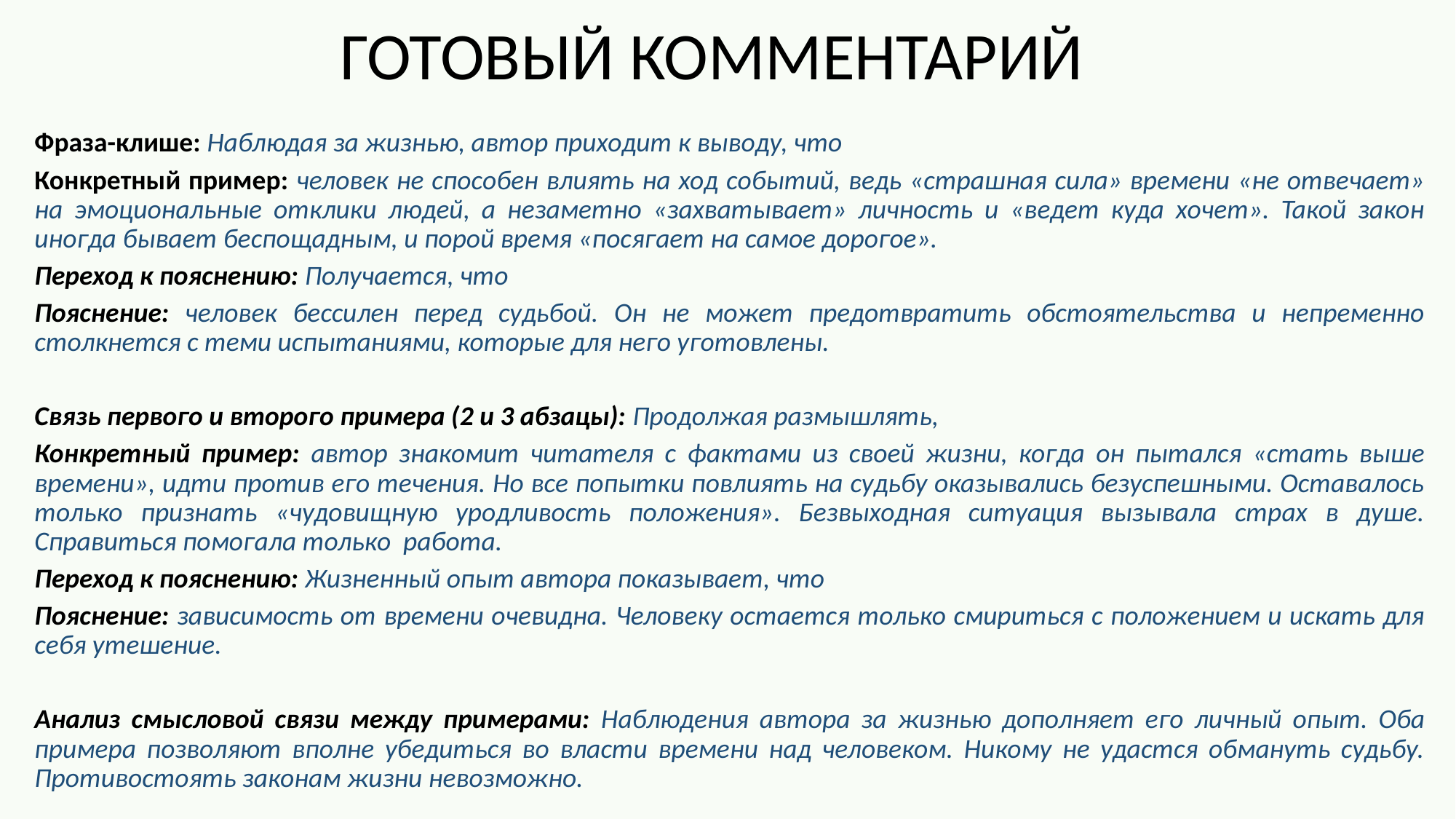

# ГОТОВЫЙ КОММЕНТАРИЙ

Фраза-клише: Наблюдая за жизнью, автор приходит к выводу, что
Конкретный пример: человек не способен влиять на ход событий, ведь «страшная сила» времени «не отвечает» на эмоциональные отклики людей, а незаметно «захватывает» личность и «ведет куда хочет». Такой закон иногда бывает беспощадным, и порой время «посягает на самое дорогое».
Переход к пояснению: Получается, что
Пояснение: человек бессилен перед судьбой. Он не может предотвратить обстоятельства и непременно столкнется с теми испытаниями, которые для него уготовлены.

Связь первого и второго примера (2 и 3 абзацы): Продолжая размышлять,
Конкретный пример: автор знакомит читателя с фактами из своей жизни, когда он пытался «стать выше времени», идти против его течения. Но все попытки повлиять на судьбу оказывались безуспешными. Оставалось только признать «чудовищную уродливость положения». Безвыходная ситуация вызывала страх в душе. Справиться помогала только  работа.
Переход к пояснению: Жизненный опыт автора показывает, что
Пояснение: зависимость от времени очевидна. Человеку остается только смириться с положением и искать для себя утешение.

Анализ смысловой связи между примерами: Наблюдения автора за жизнью дополняет его личный опыт. Оба примера позволяют вполне убедиться во власти времени над человеком. Никому не удастся обмануть судьбу. Противостоять законам жизни невозможно.